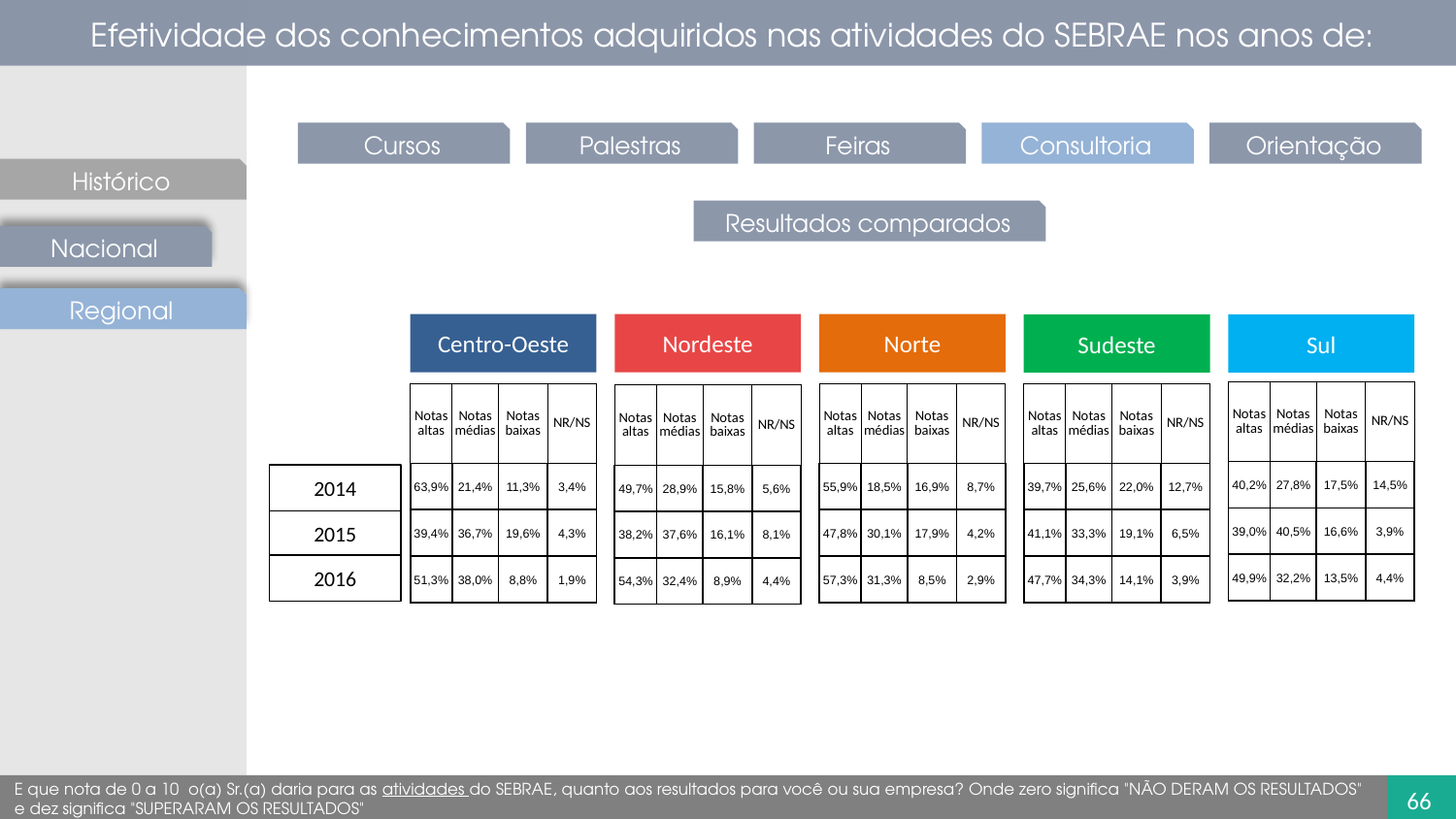

Efetividade dos conhecimentos adquiridos nas atividades do SEBRAE nos anos de:
Cursos
Palestras
Feiras
Consultoria
Orientação
Histórico
Resultados comparados
Nacional
Regional
Centro-Oeste
Norte
Nordeste
Sudeste
Sul
| Notas altas | Notas médias | Notas baixas | NR/NS |
| --- | --- | --- | --- |
| 40,2% | 27,8% | 17,5% | 14,5% |
| 39,0% | 40,5% | 16,6% | 3,9% |
| 49,9% | 32,2% | 13,5% | 4,4% |
| Notas altas | Notas médias | Notas baixas | NR/NS |
| --- | --- | --- | --- |
| 63,9% | 21,4% | 11,3% | 3,4% |
| 39,4% | 36,7% | 19,6% | 4,3% |
| 51,3% | 38,0% | 8,8% | 1,9% |
| Notas altas | Notas médias | Notas baixas | NR/NS |
| --- | --- | --- | --- |
| 55,9% | 18,5% | 16,9% | 8,7% |
| 47,8% | 30,1% | 17,9% | 4,2% |
| 57,3% | 31,3% | 8,5% | 2,9% |
| Notas altas | Notas médias | Notas baixas | NR/NS |
| --- | --- | --- | --- |
| 39,7% | 25,6% | 22,0% | 12,7% |
| 41,1% | 33,3% | 19,1% | 6,5% |
| 47,7% | 34,3% | 14,1% | 3,9% |
| Notas altas | Notas médias | Notas baixas | NR/NS |
| --- | --- | --- | --- |
| 49,7% | 28,9% | 15,8% | 5,6% |
| 38,2% | 37,6% | 16,1% | 8,1% |
| 54,3% | 32,4% | 8,9% | 4,4% |
2014
2015
2016
E que nota de 0 a 10  o(a) Sr.(a) daria para as atividades do SEBRAE, quanto aos resultados para você ou sua empresa? Onde zero significa "NÃO DERAM OS RESULTADOS" e dez significa "SUPERARAM OS RESULTADOS"

66